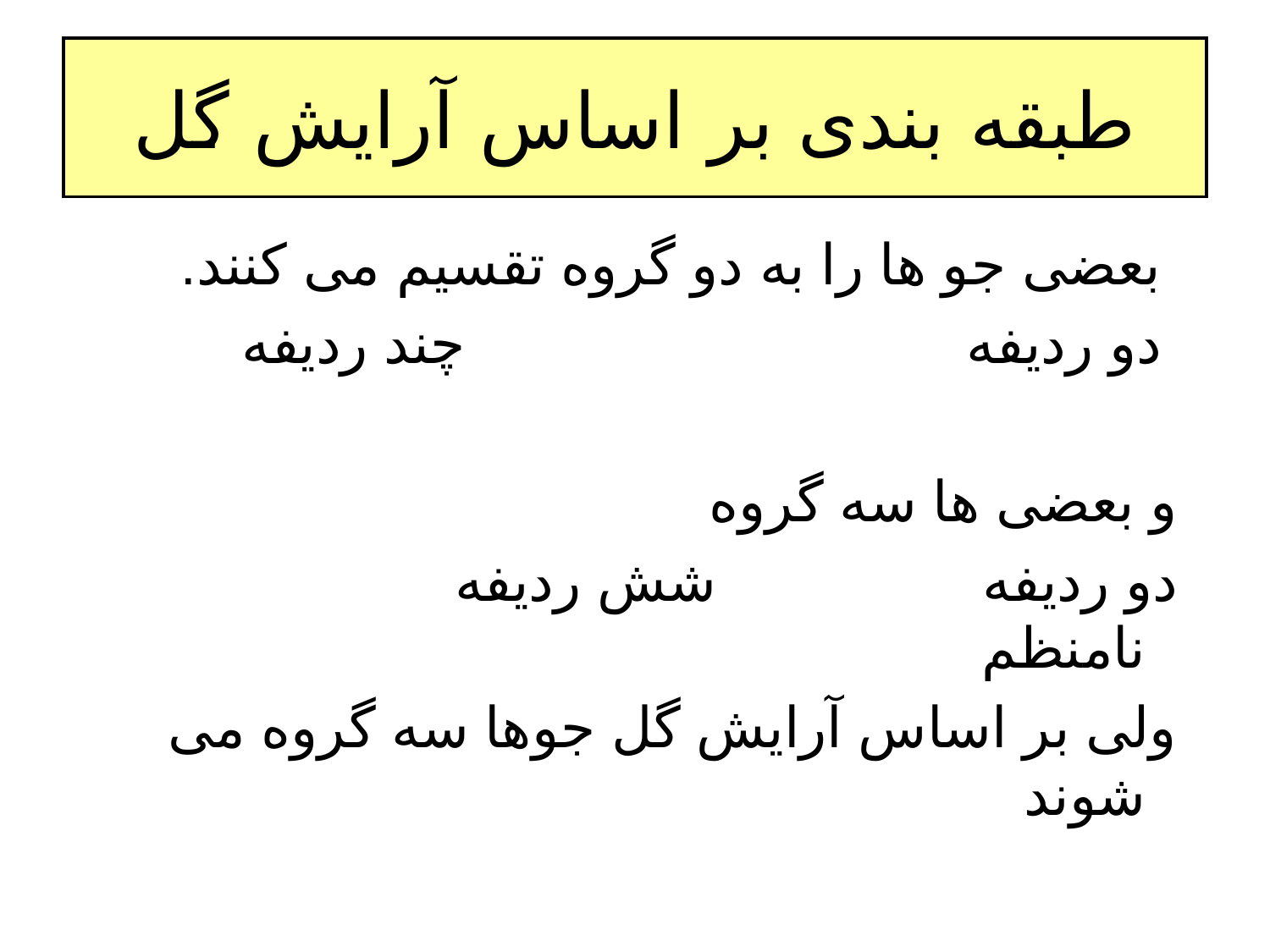

# طبقه بندی بر اساس آرایش گل
  بعضی جو ها را به دو گروه تقسیم می کنند.
  دو ردیفه                                چند ردیفه

 و بعضی ها سه گروه
 دو ردیفه                 شش ردیفه                نامنظم
 ولی بر اساس آرایش گل جوها سه گروه می شوند